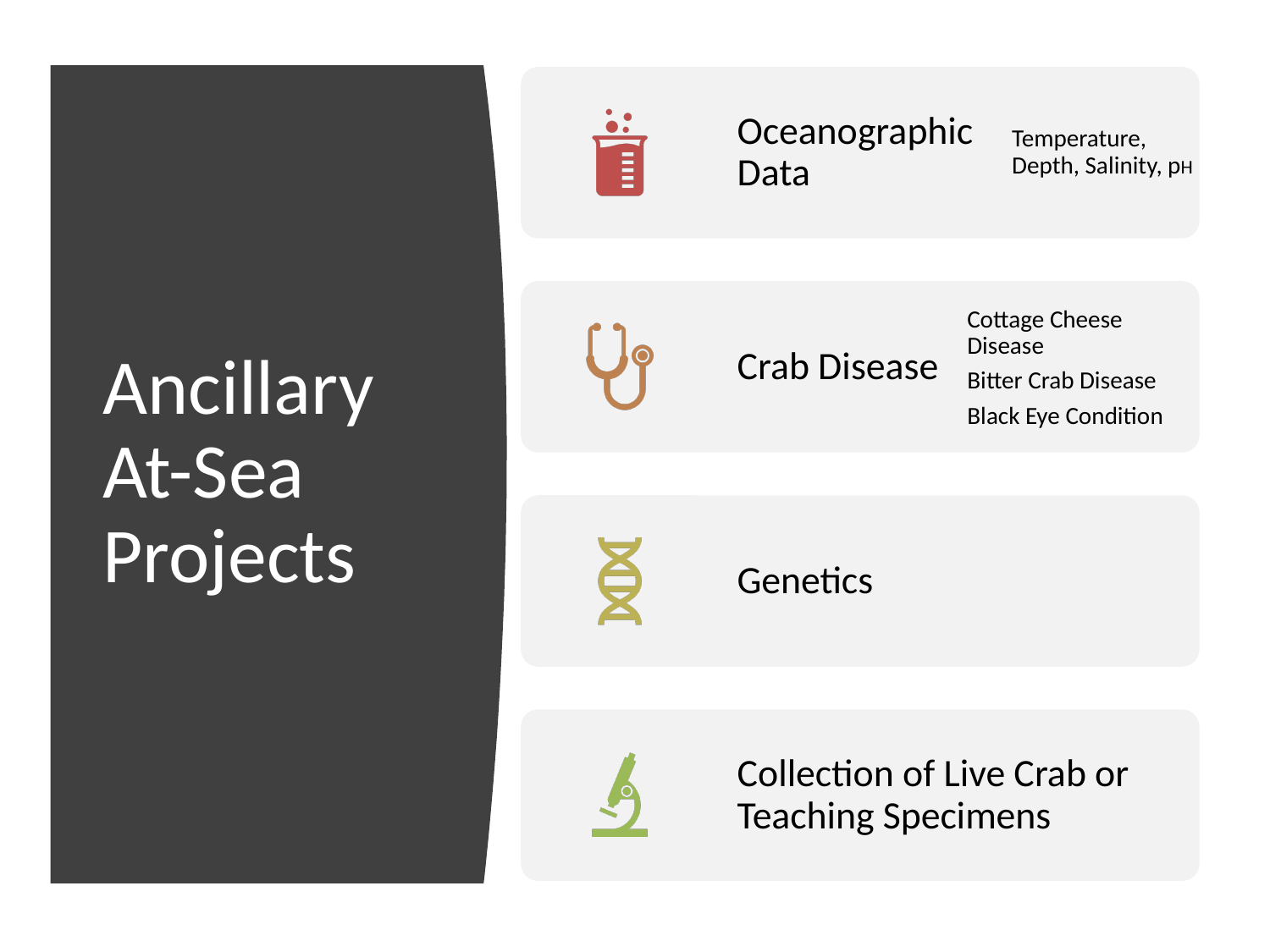

Oceanographic Data
Temperature, Depth, Salinity, pH
Crab Disease
Cottage Cheese Disease
Bitter Crab Disease
Black Eye Condition
Genetics
Collection of Live Crab or Teaching Specimens

# Ancillary At-Sea Projects